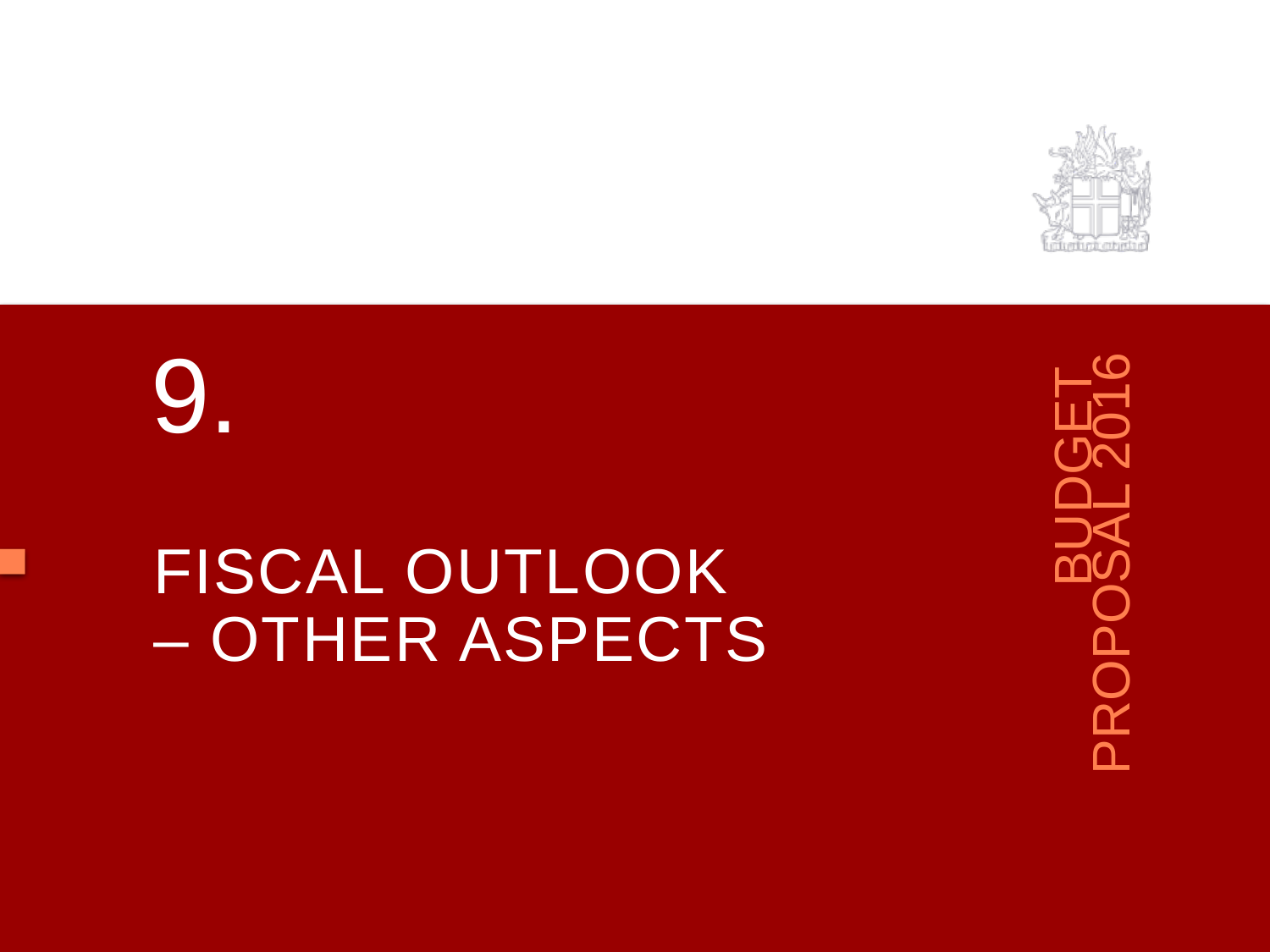

9.
# Fiscal outlook – other aspects